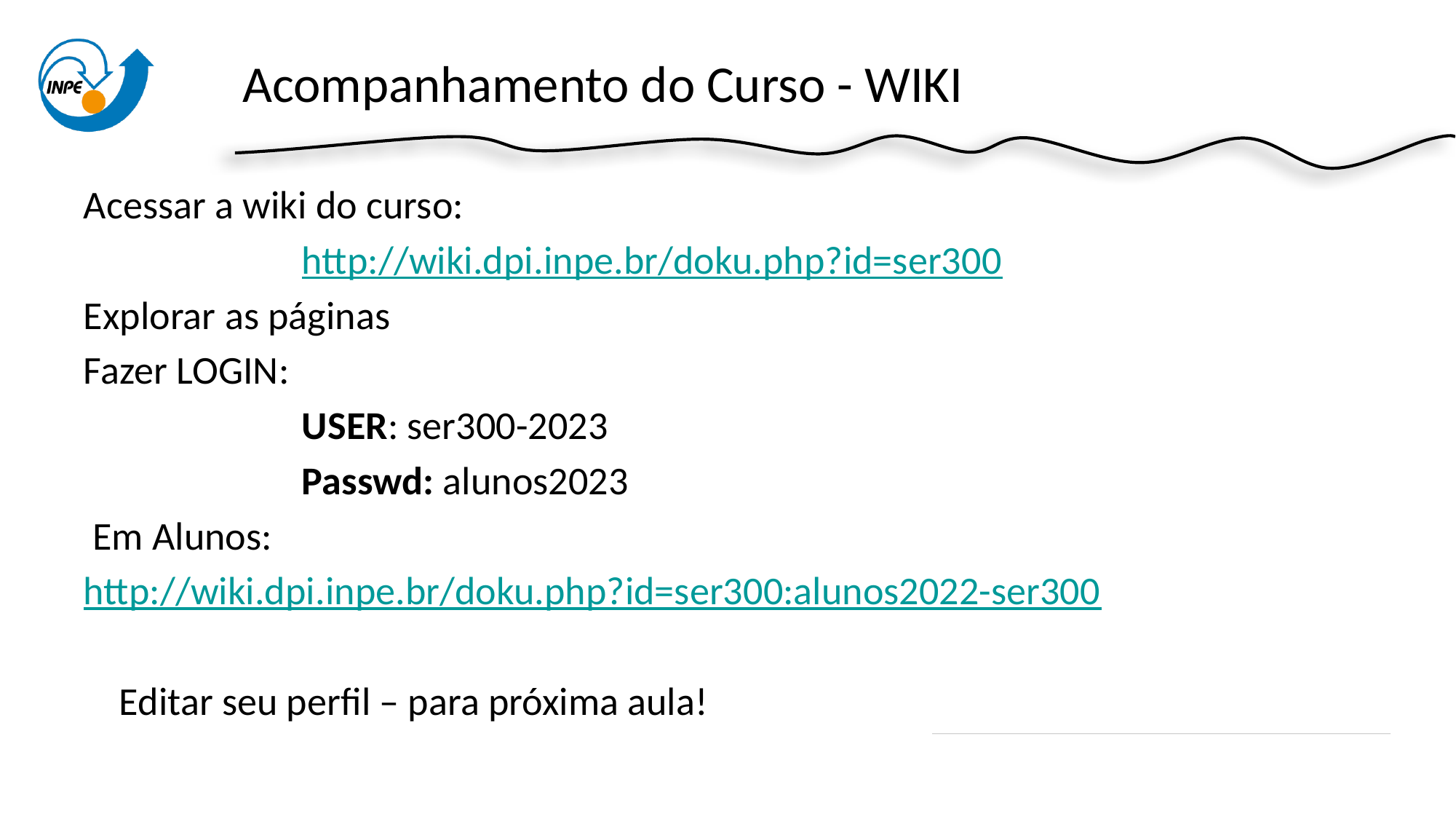

# Acompanhamento do Curso - WIKI
Acessar a wiki do curso:
		http://wiki.dpi.inpe.br/doku.php?id=ser300
Explorar as páginas
Fazer LOGIN:
		USER: ser300-2023
		Passwd: alunos2023
 Em Alunos:
http://wiki.dpi.inpe.br/doku.php?id=ser300:alunos2022-ser300

    Editar seu perfil – para próxima aula!